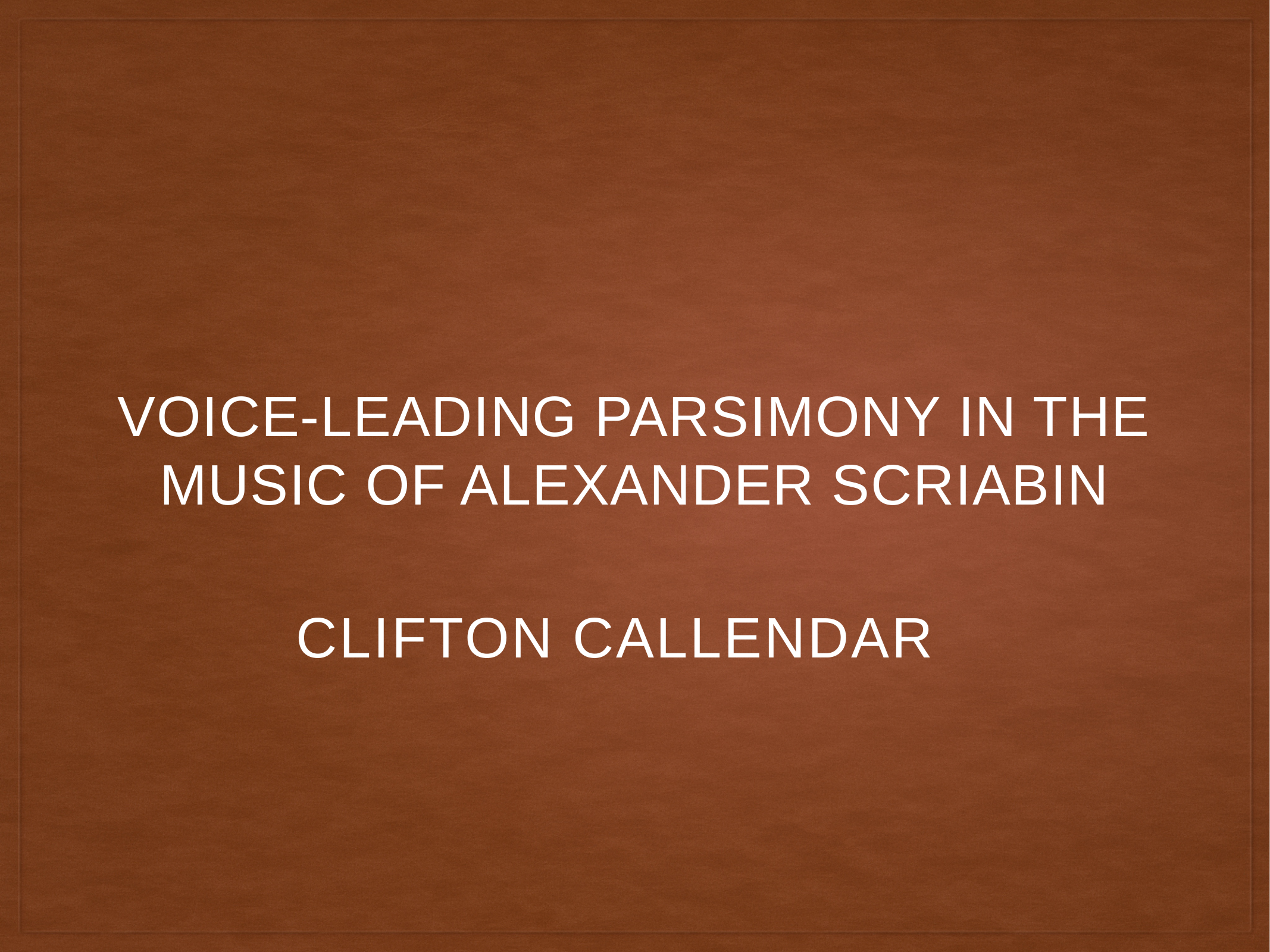

# Voice-Leading Parsimony in the Music of Alexander Scriabin
Clifton Callendar